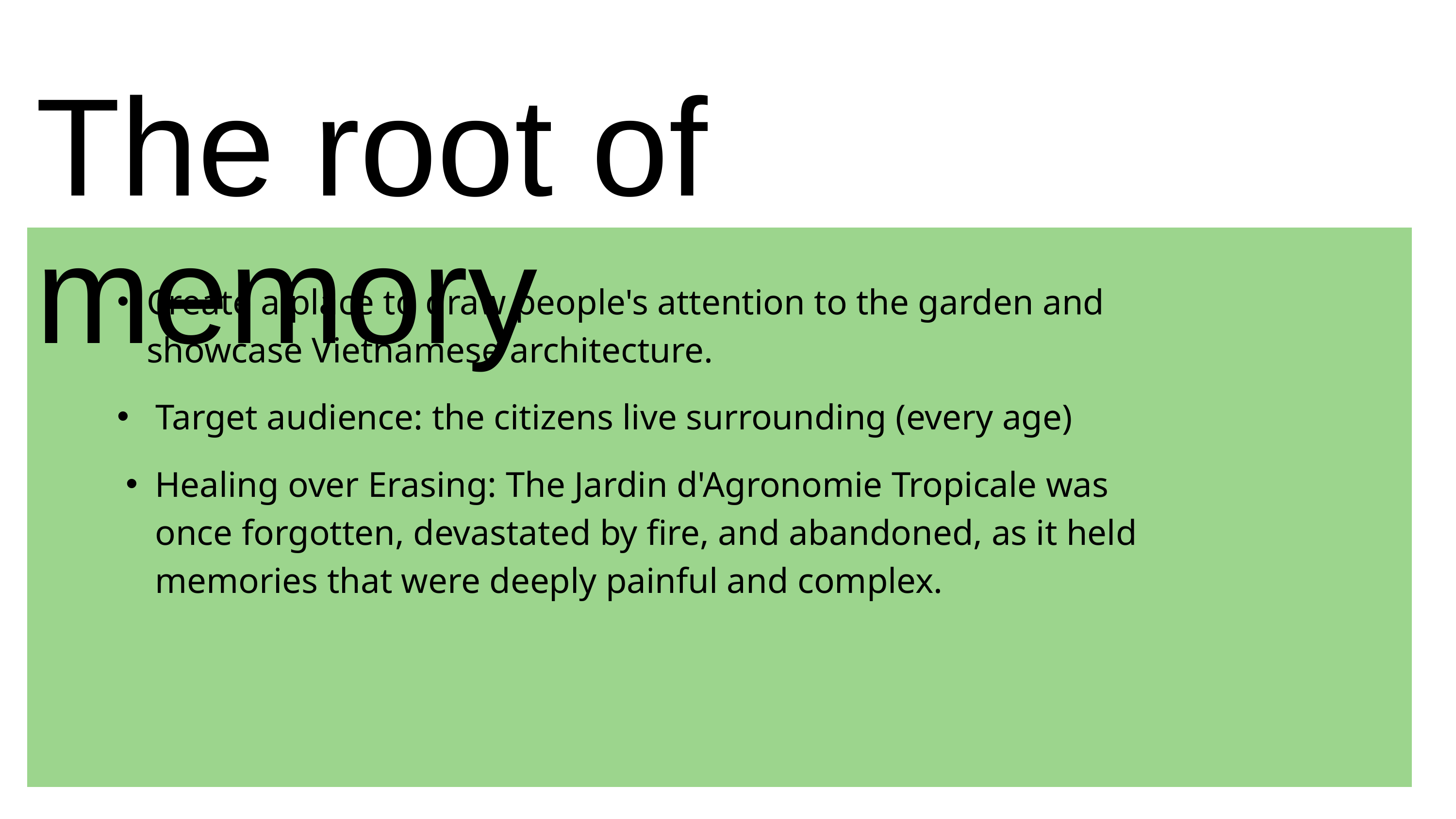

The root of memory

Create a place to draw people's attention to the garden and showcase Vietnamese architecture.
 Target audience: the citizens live surrounding (every age)
Healing over Erasing: The Jardin d'Agronomie Tropicale was once forgotten, devastated by fire, and abandoned, as it held memories that were deeply painful and complex.